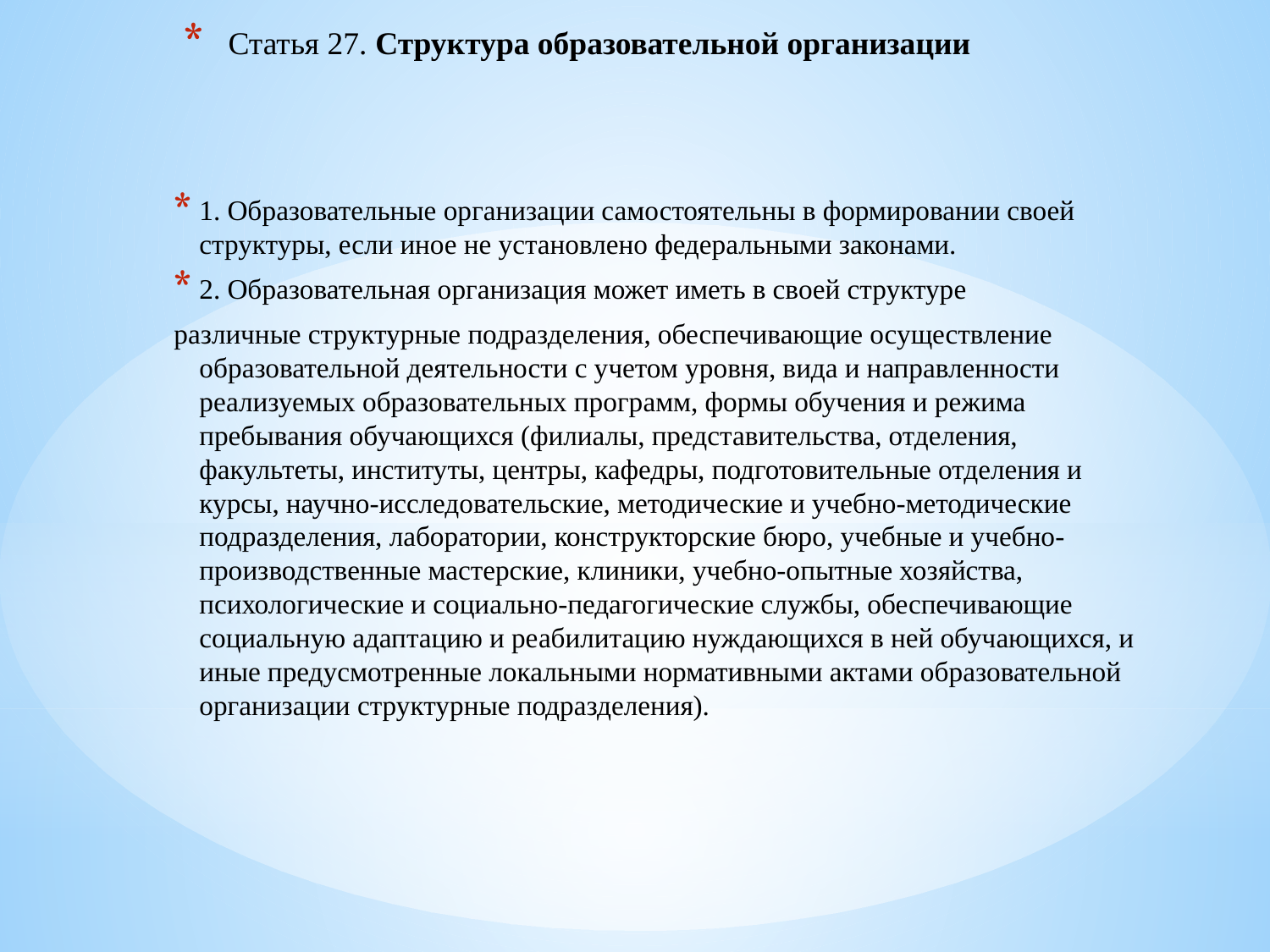

# Статья 27. Структура образовательной организации
1. Образовательные организации самостоятельны в формировании своей структуры, если иное не установлено федеральными законами.
2. Образовательная организация может иметь в своей структуре
различные структурные подразделения, обеспечивающие осуществление образовательной деятельности с учетом уровня, вида и направленности реализуемых образовательных программ, формы обучения и режима пребывания обучающихся (филиалы, представительства, отделения, факультеты, институты, центры, кафедры, подготовительные отделения и курсы, научно-исследовательские, методические и учебно-методические подразделения, лаборатории, конструкторские бюро, учебные и учебно-производственные мастерские, клиники, учебно-опытные хозяйства, психологические и социально-педагогические службы, обеспечивающие социальную адаптацию и реабилитацию нуждающихся в ней обучающихся, и иные предусмотренные локальными нормативными актами образовательной организации структурные подразделения).